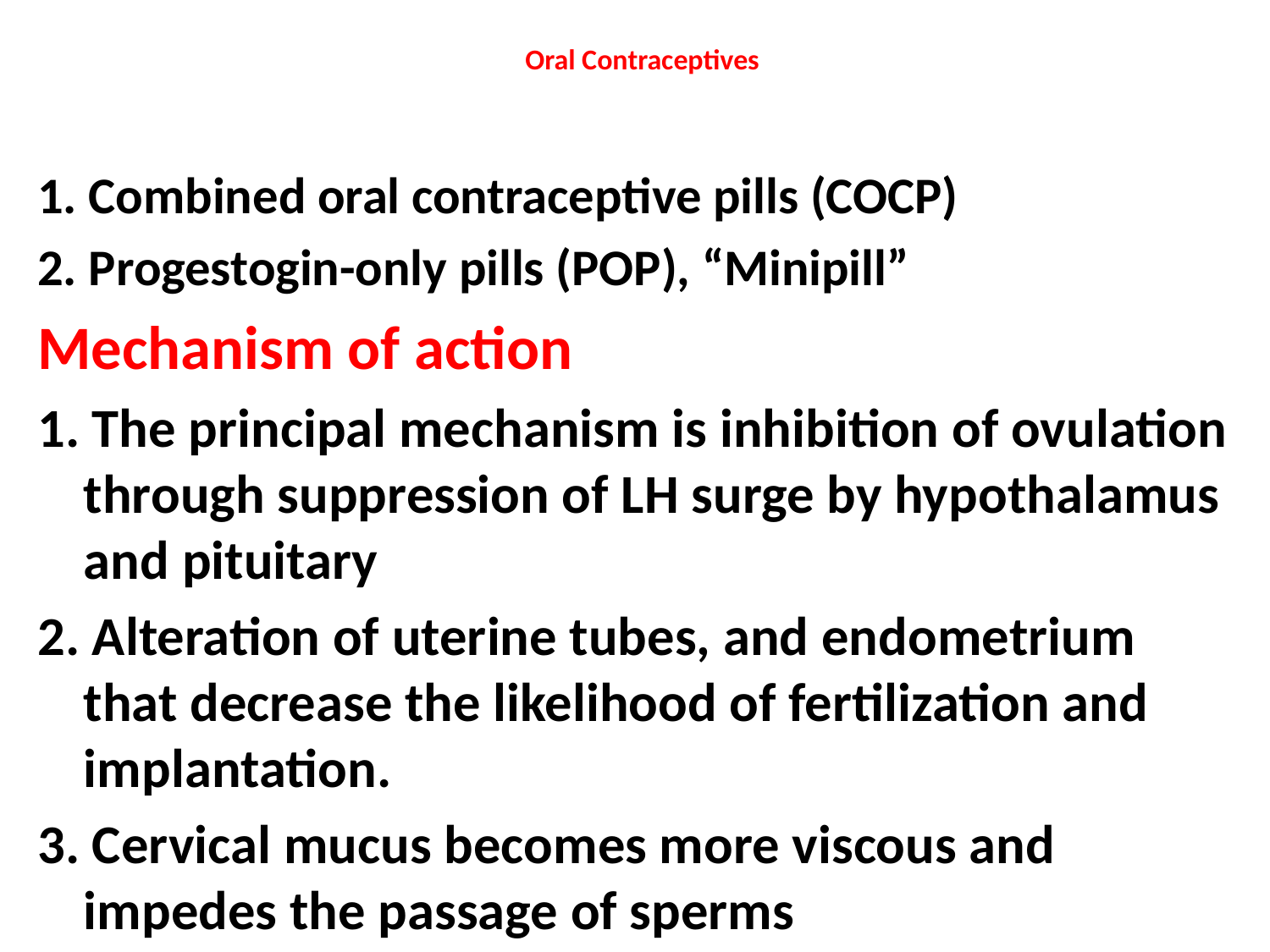

# Oral Contraceptives
1. Combined oral contraceptive pills (COCP)
2. Progestogin-only pills (POP), “Minipill”
Mechanism of action
1. The principal mechanism is inhibition of ovulation through suppression of LH surge by hypothalamus and pituitary
2. Alteration of uterine tubes, and endometrium that decrease the likelihood of fertilization and implantation.
3. Cervical mucus becomes more viscous and impedes the passage of sperms